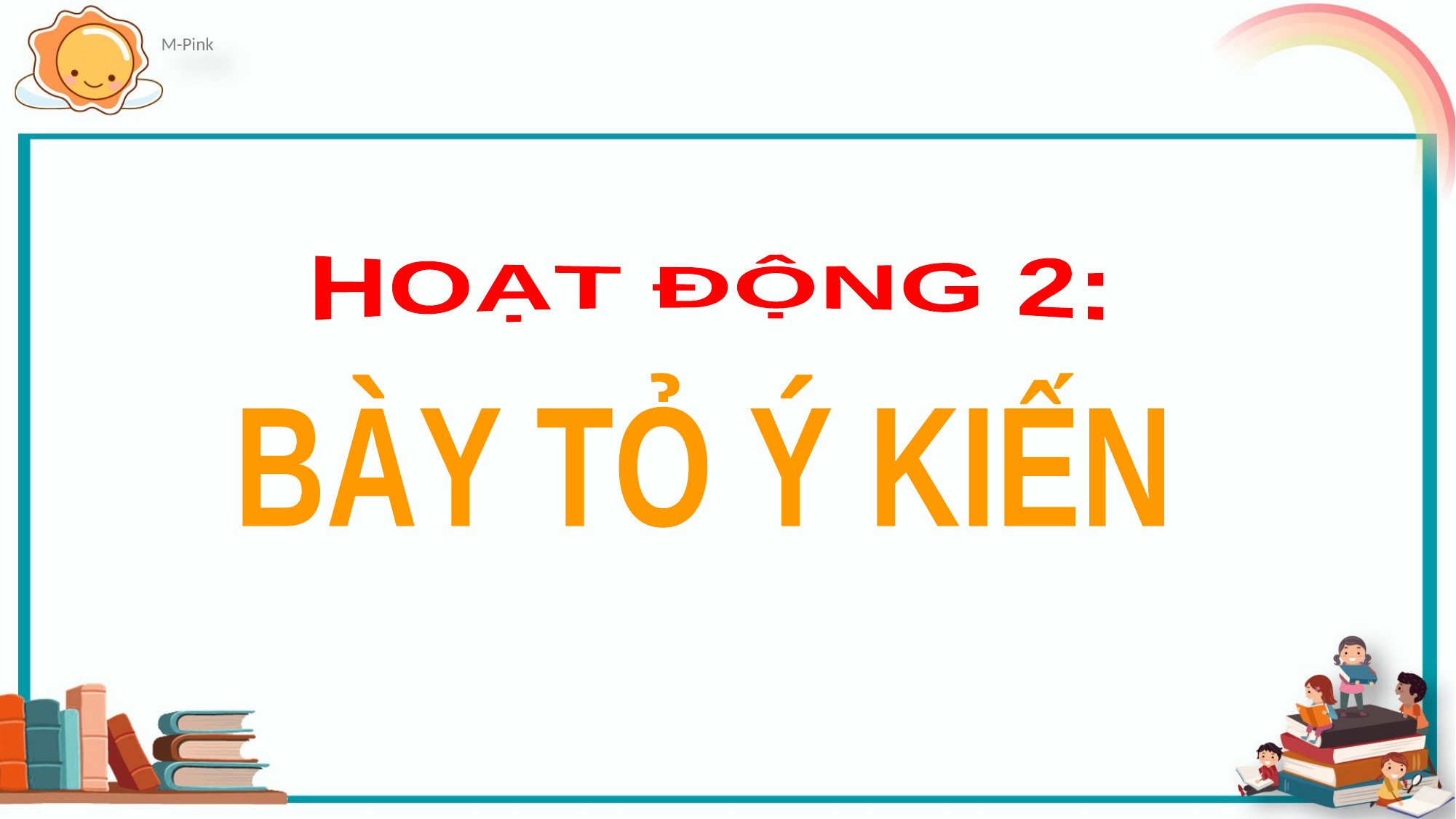

HOẠT ĐỘNG 2:
BÀY TỎ Ý KIẾN